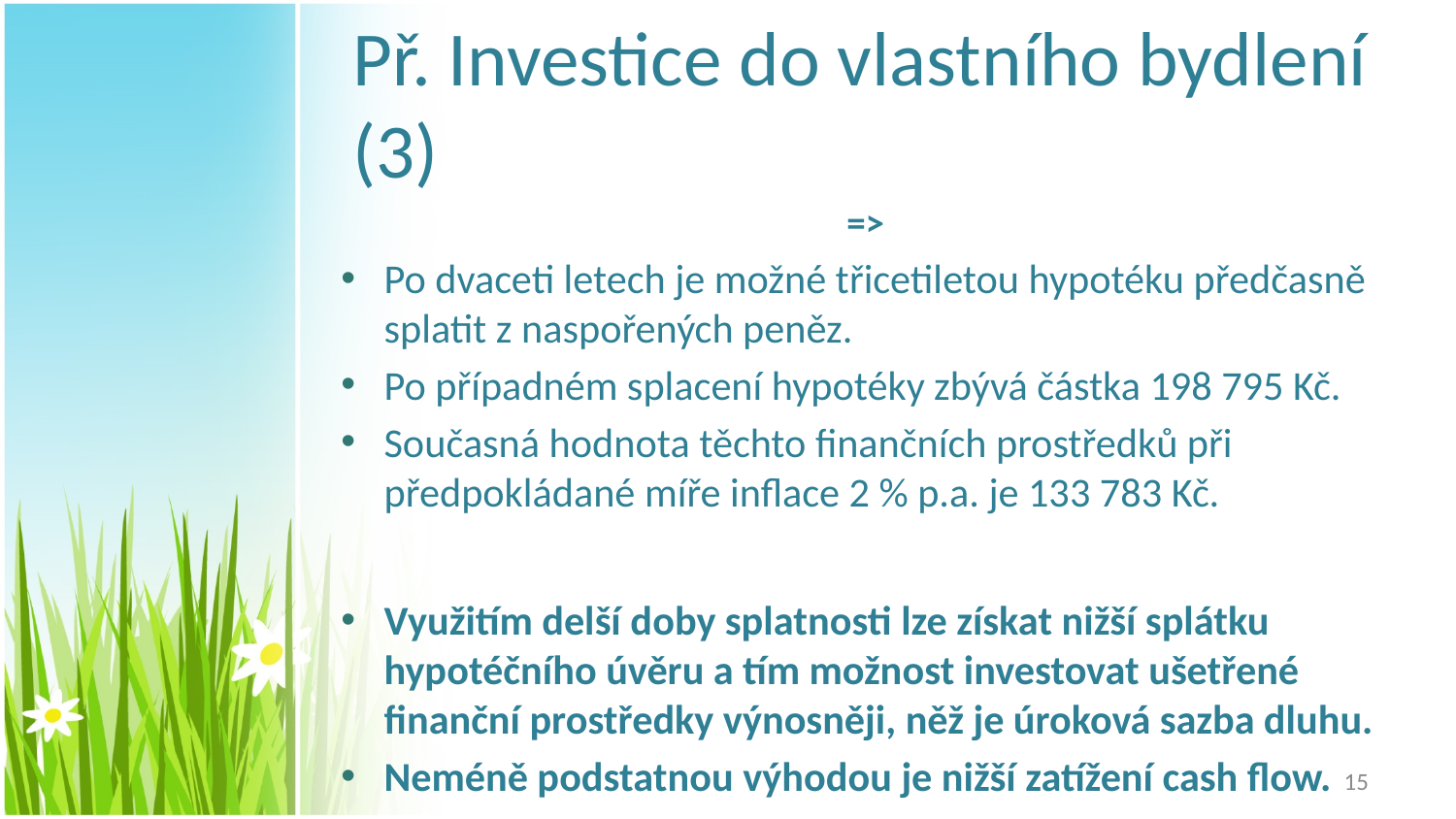

# Př. Investice do vlastního bydlení (3)
=>
Po dvaceti letech je možné třicetiletou hypotéku předčasně splatit z naspořených peněz.
Po případném splacení hypotéky zbývá částka 198 795 Kč.
Současná hodnota těchto finančních prostředků při předpokládané míře inflace 2 % p.a. je 133 783 Kč.

Využitím delší doby splatnosti lze získat nižší splátku hypotéčního úvěru a tím možnost investovat ušetřené finanční prostředky výnosněji, něž je úroková sazba dluhu.
Neméně podstatnou výhodou je nižší zatížení cash flow.
15